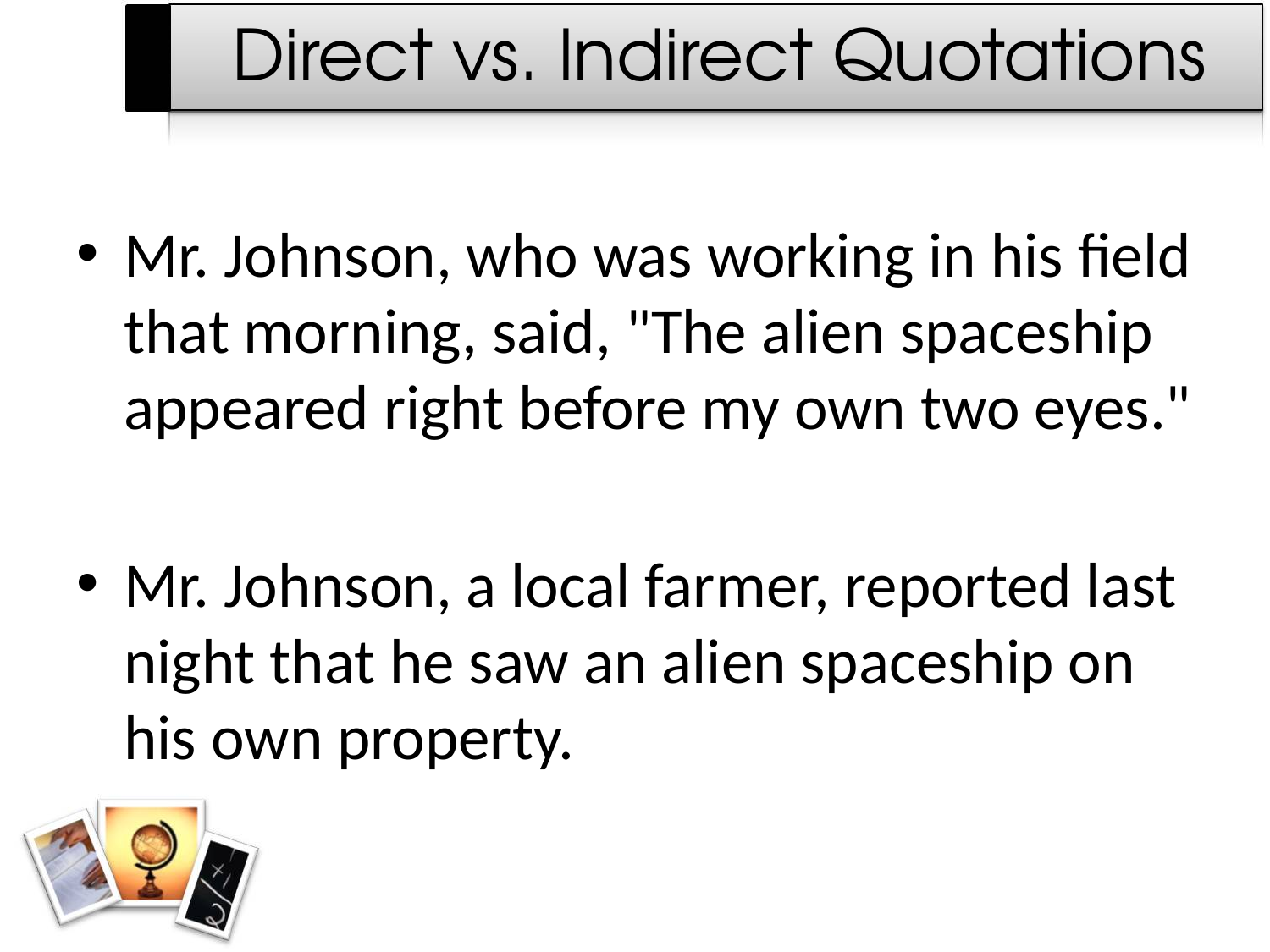

# Direct vs. Indirect Quotations

Mr. Johnson, who was working in his field that morning, said, "The alien spaceship appeared right before my own two eyes."

Mr. Johnson, a local farmer, reported last night that he saw an alien spaceship on his own property.